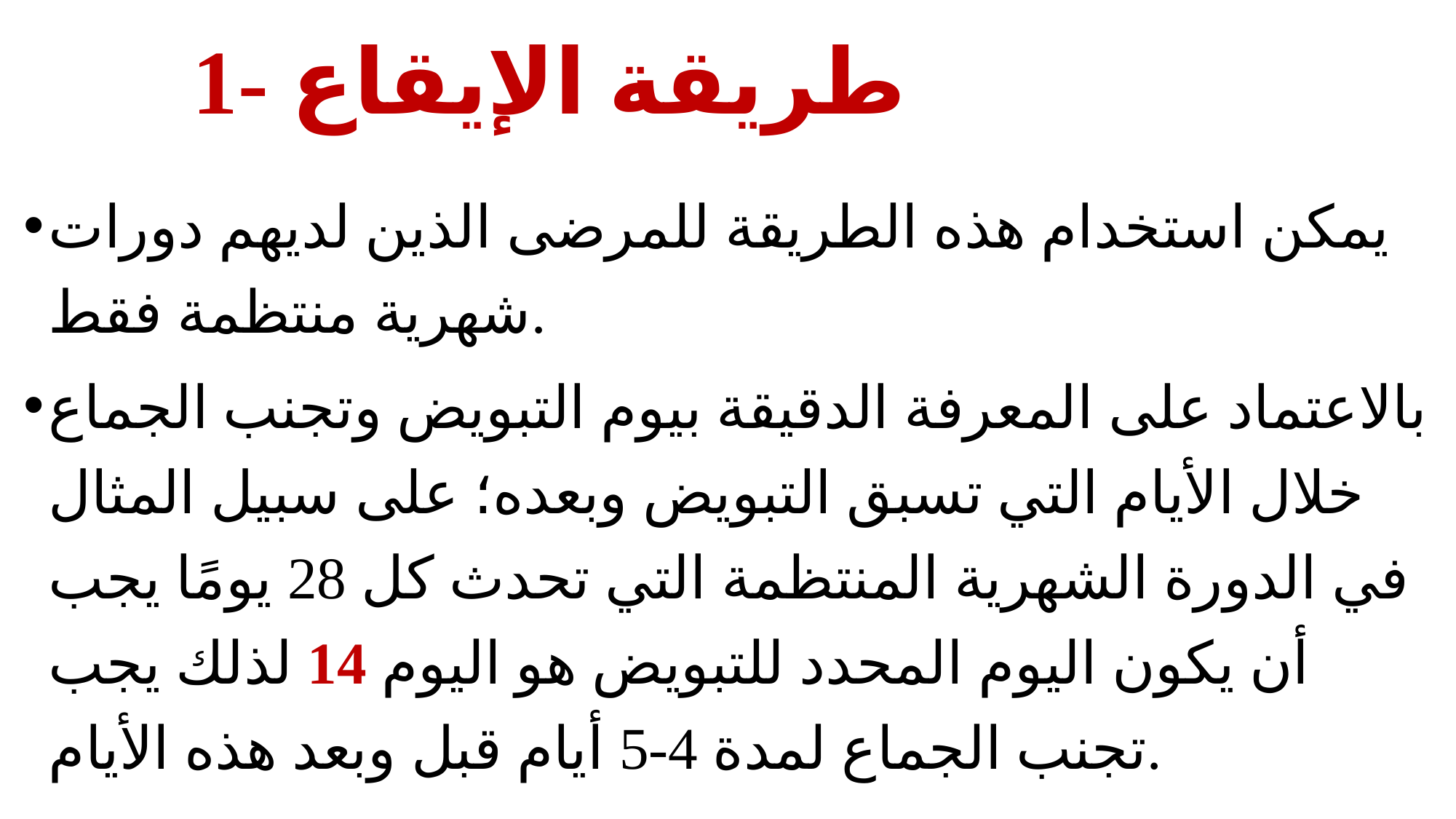

# 1- طريقة الإيقاع
يمكن استخدام هذه الطريقة للمرضى الذين لديهم دورات شهرية منتظمة فقط.
بالاعتماد على المعرفة الدقيقة بيوم التبويض وتجنب الجماع خلال الأيام التي تسبق التبويض وبعده؛ على سبيل المثال في الدورة الشهرية المنتظمة التي تحدث كل 28 يومًا يجب أن يكون اليوم المحدد للتبويض هو اليوم 14 لذلك يجب تجنب الجماع لمدة 4-5 أيام قبل وبعد هذه الأيام.